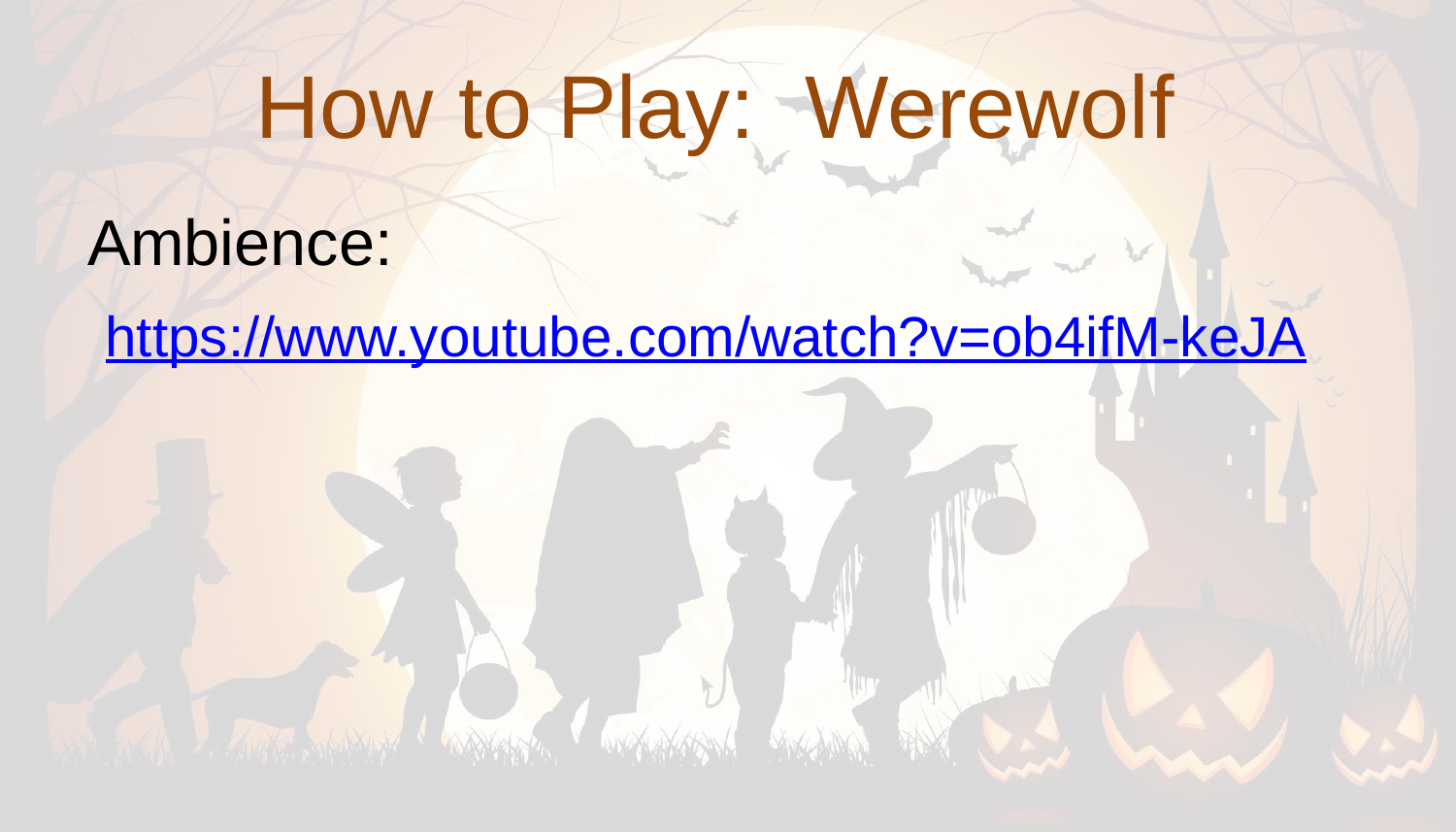

# How to Play:  Werewolf
Ambience:
 https://www.youtube.com/watch?v=ob4ifM-keJA